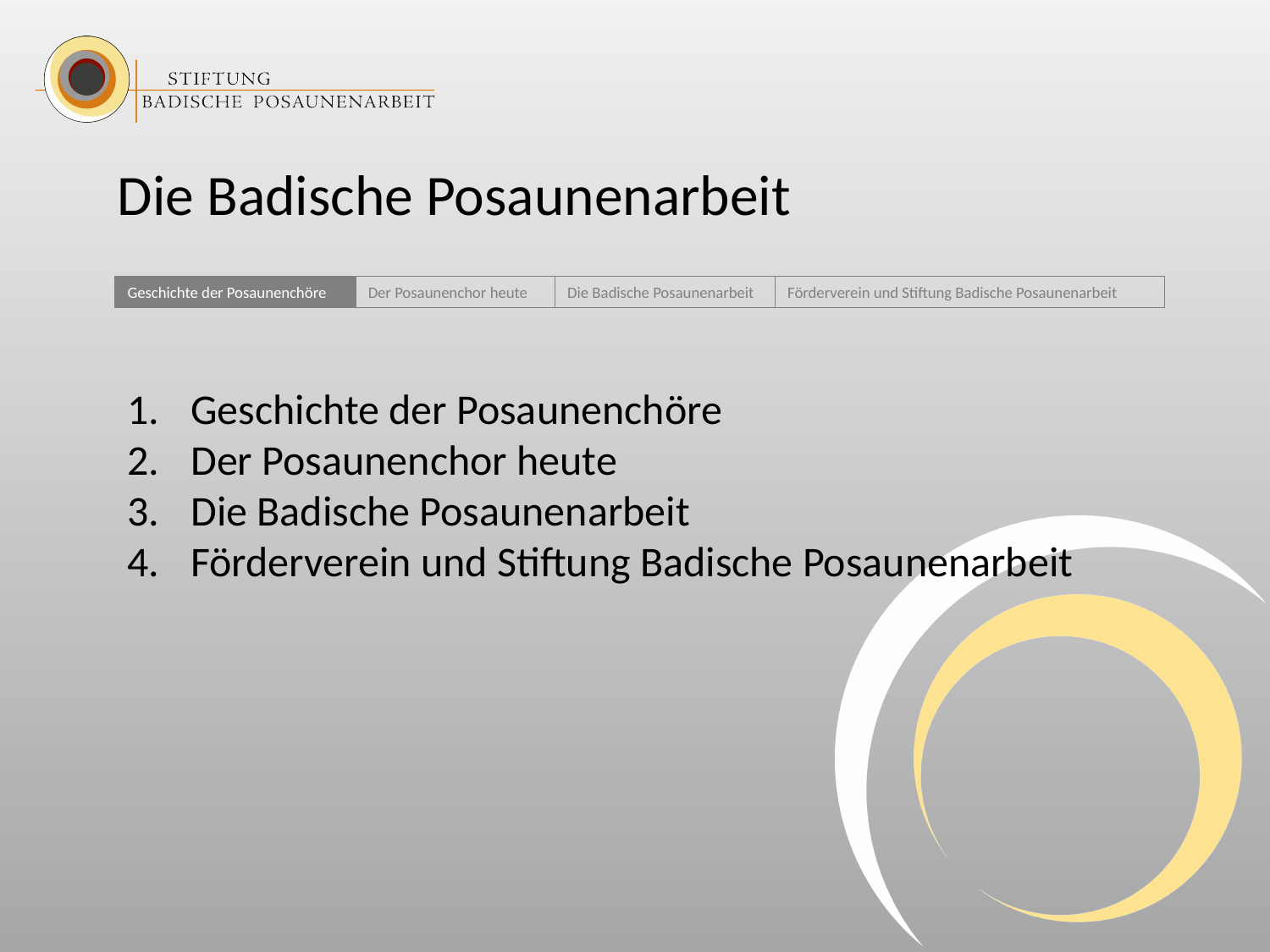

Geschichte der Posaunenchöre
Der Posaunenchor heute
Die Badische Posaunenarbeit
Förderverein und Stiftung Badische Posaunenarbeit